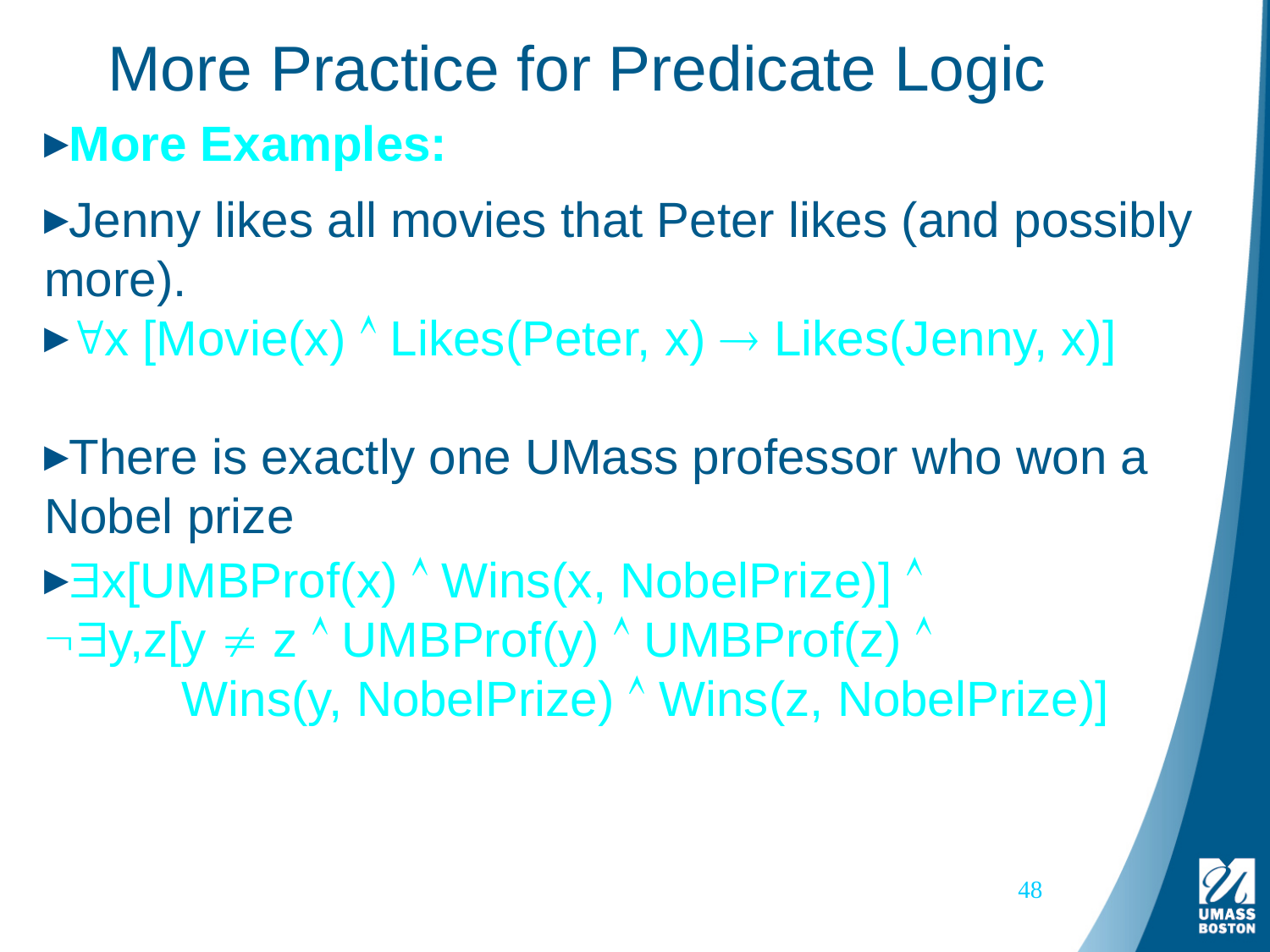

# More Practice for Predicate Logic
More Examples:

Jenny likes all movies that Peter likes (and possibly more).
∀x [Movie(x) ∧ Likes(Peter, x) → Likes(Jenny, x)]

There is exactly one UMass professor who won a Nobel prize
∃x[UMBProf(x) ∧ Wins(x, NobelPrize)] ∧
¬∃y,z[y ≠ z ∧ UMBProf(y) ∧ UMBProf(z) ∧
          Wins(y, NobelPrize) ∧ Wins(z, NobelPrize)]

48